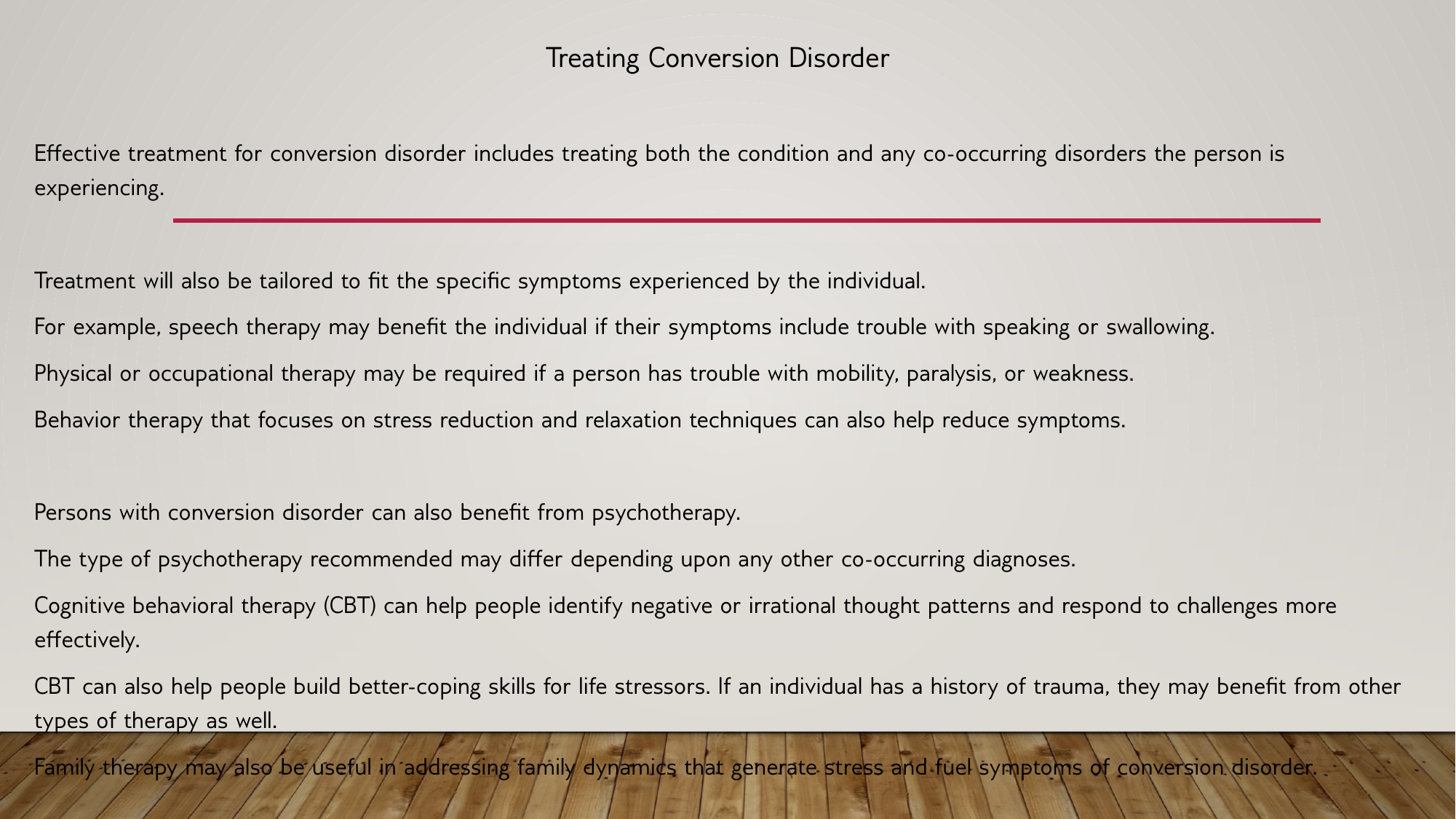

Treating Conversion Disorder

Effective treatment for conversion disorder includes treating both the condition and any co-occurring disorders the person is experiencing.

Treatment will also be tailored to fit the specific symptoms experienced by the individual.
For example, speech therapy may benefit the individual if their symptoms include trouble with speaking or swallowing.
Physical or occupational therapy may be required if a person has trouble with mobility, paralysis, or weakness.
Behavior therapy that focuses on stress reduction and relaxation techniques can also help reduce symptoms.

Persons with conversion disorder can also benefit from psychotherapy.
The type of psychotherapy recommended may differ depending upon any other co-occurring diagnoses.
Cognitive behavioral therapy (CBT) can help people identify negative or irrational thought patterns and respond to challenges more effectively.
CBT can also help people build better-coping skills for life stressors. If an individual has a history of trauma, they may benefit from other types of therapy as well.
Family therapy may also be useful in addressing family dynamics that generate stress and fuel symptoms of conversion disorder.